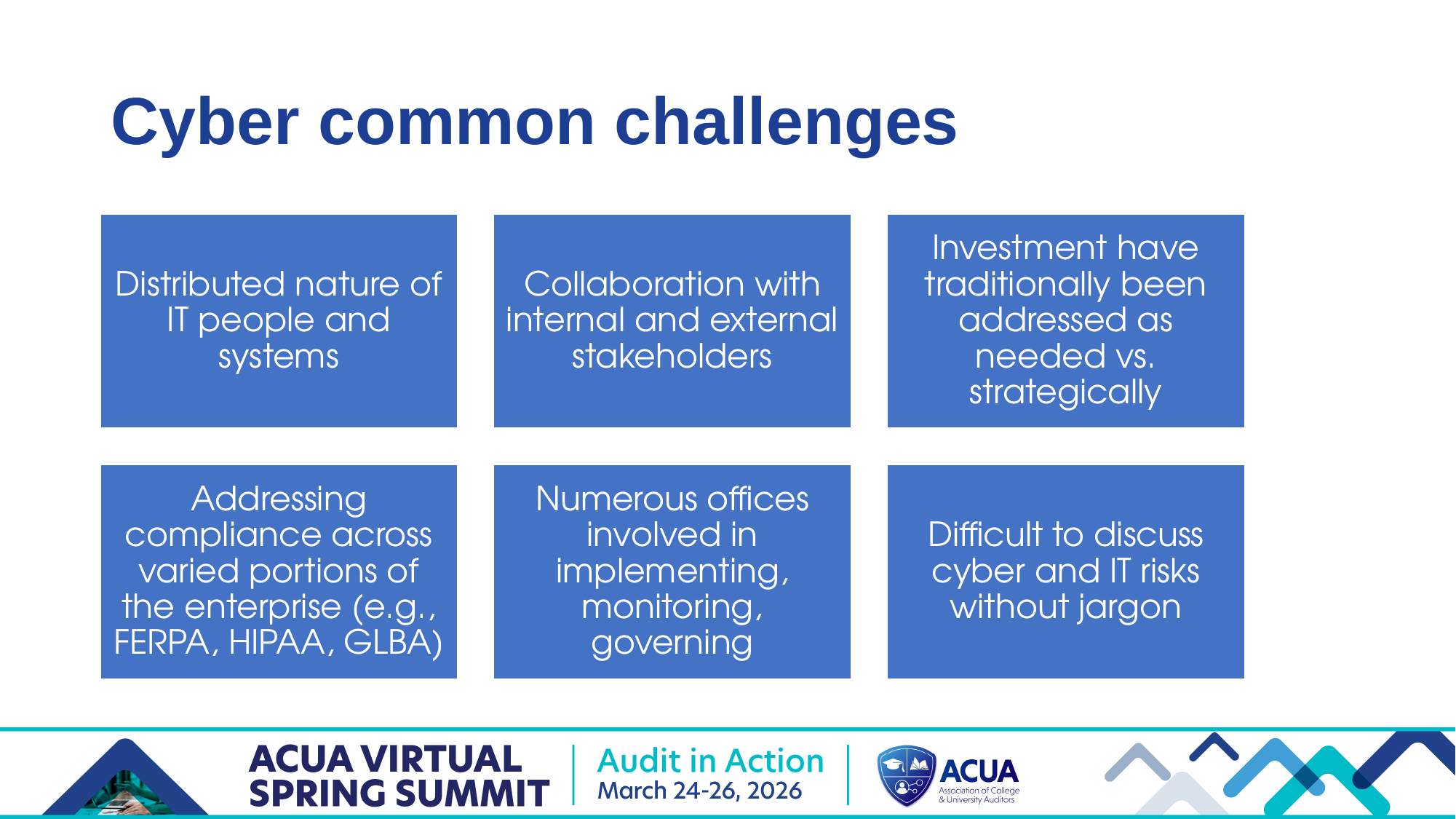

# Cyber common challenges
Distributed nature of IT people and systems
Collaboration with internal and external stakeholders
Investment have traditionally been addressed as needed vs. strategically
Addressing compliance across varied portions of the enterprise (e.g., FERPA, HIPAA, GLBA)
Numerous offices involved in implementing, monitoring, governing
Difficult to discuss cyber and IT risks without jargon